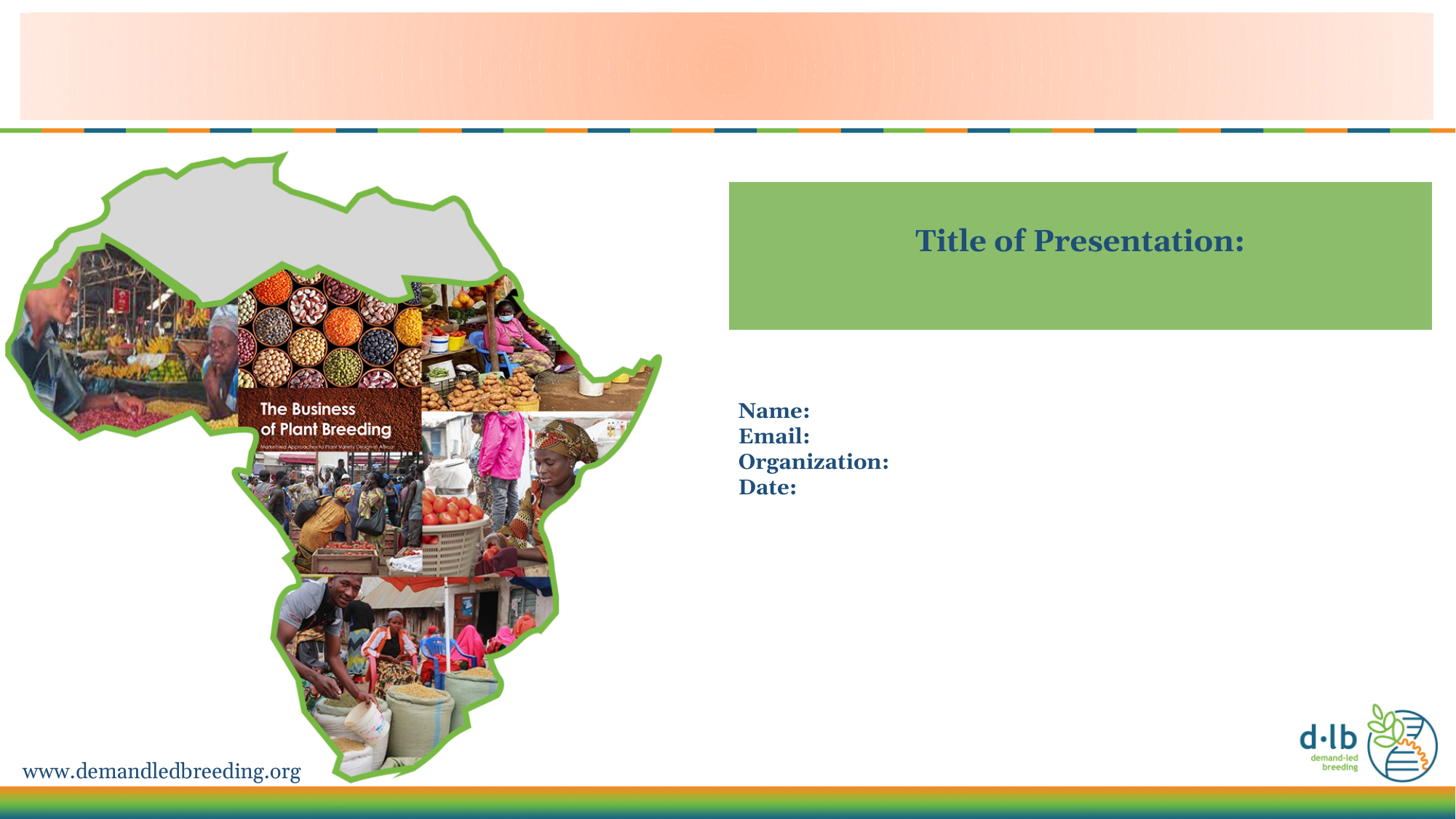

Title of Presentation:

Name:
Email:
Organization:
Date: